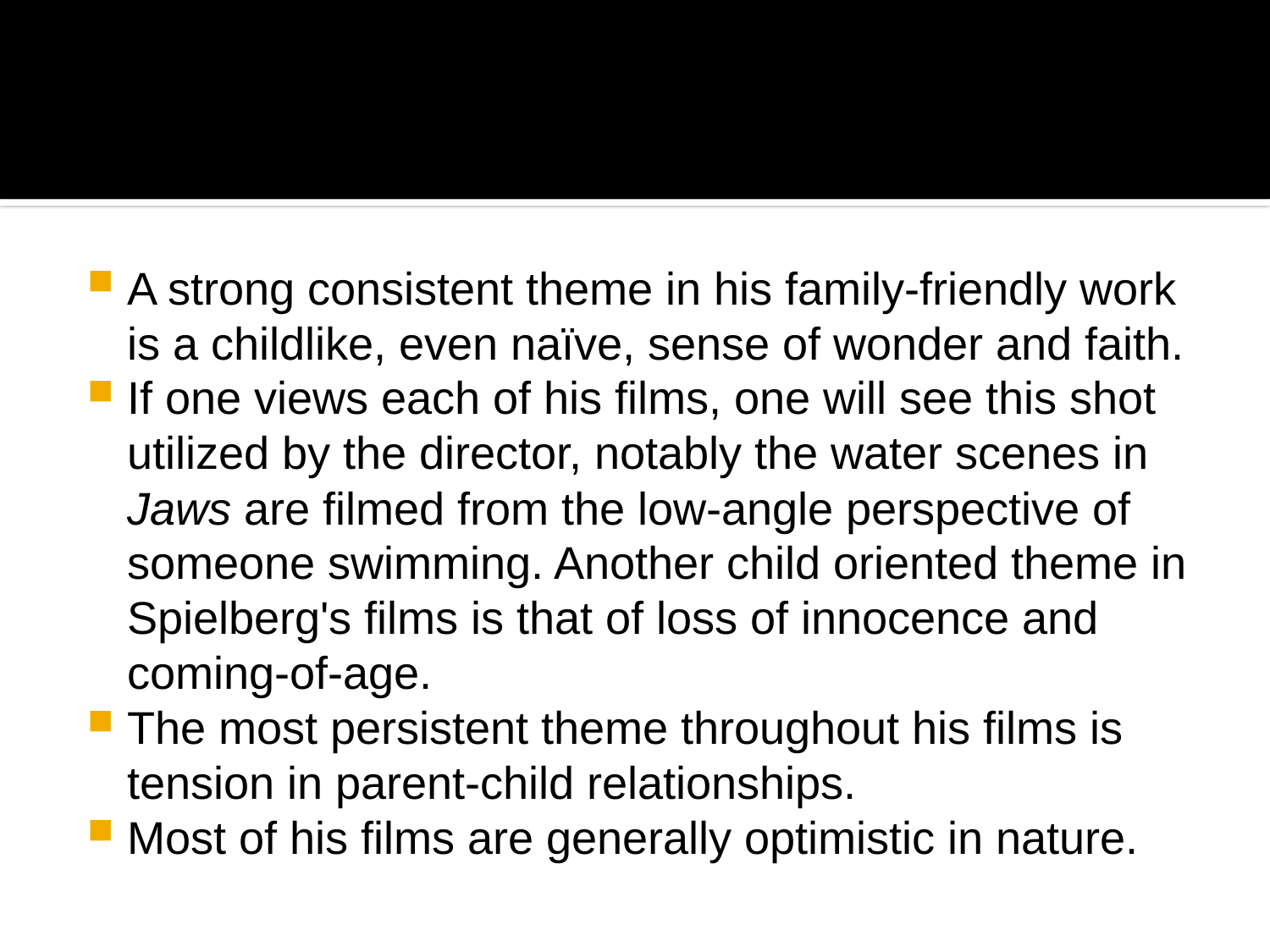

A strong consistent theme in his family-friendly work is a childlike, even naïve, sense of wonder and faith.
If one views each of his films, one will see this shot utilized by the director, notably the water scenes in Jaws are filmed from the low-angle perspective of someone swimming. Another child oriented theme in Spielberg's films is that of loss of innocence and coming-of-age.
The most persistent theme throughout his films is tension in parent-child relationships.
Most of his films are generally optimistic in nature.